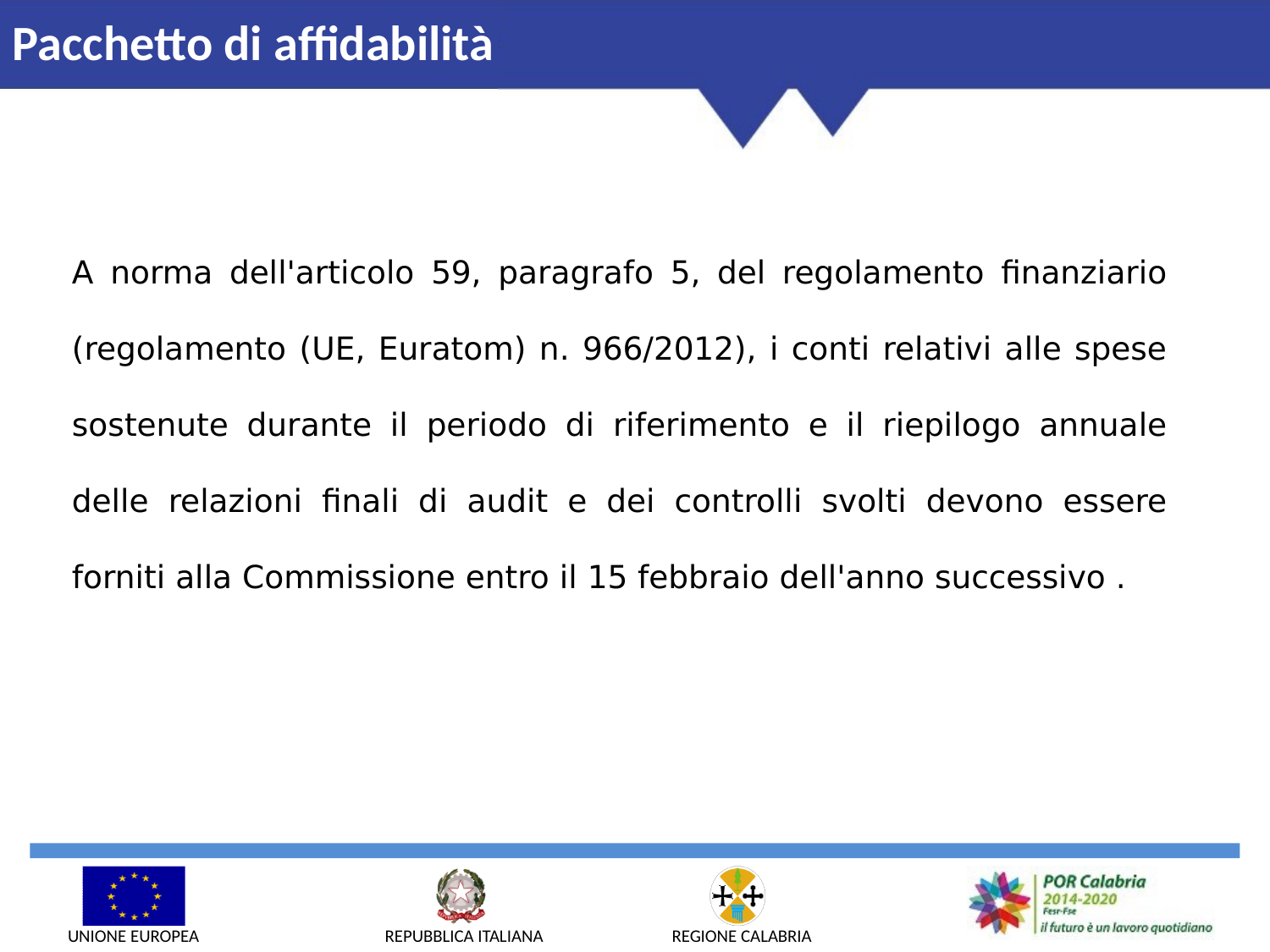

Pacchetto di affidabilità

A norma dell'articolo 59, paragrafo 5, del regolamento finanziario (regolamento (UE, Euratom) n. 966/2012), i conti relativi alle spese sostenute durante il periodo di riferimento e il riepilogo annuale delle relazioni finali di audit e dei controlli svolti devono essere forniti alla Commissione entro il 15 febbraio dell'anno successivo .